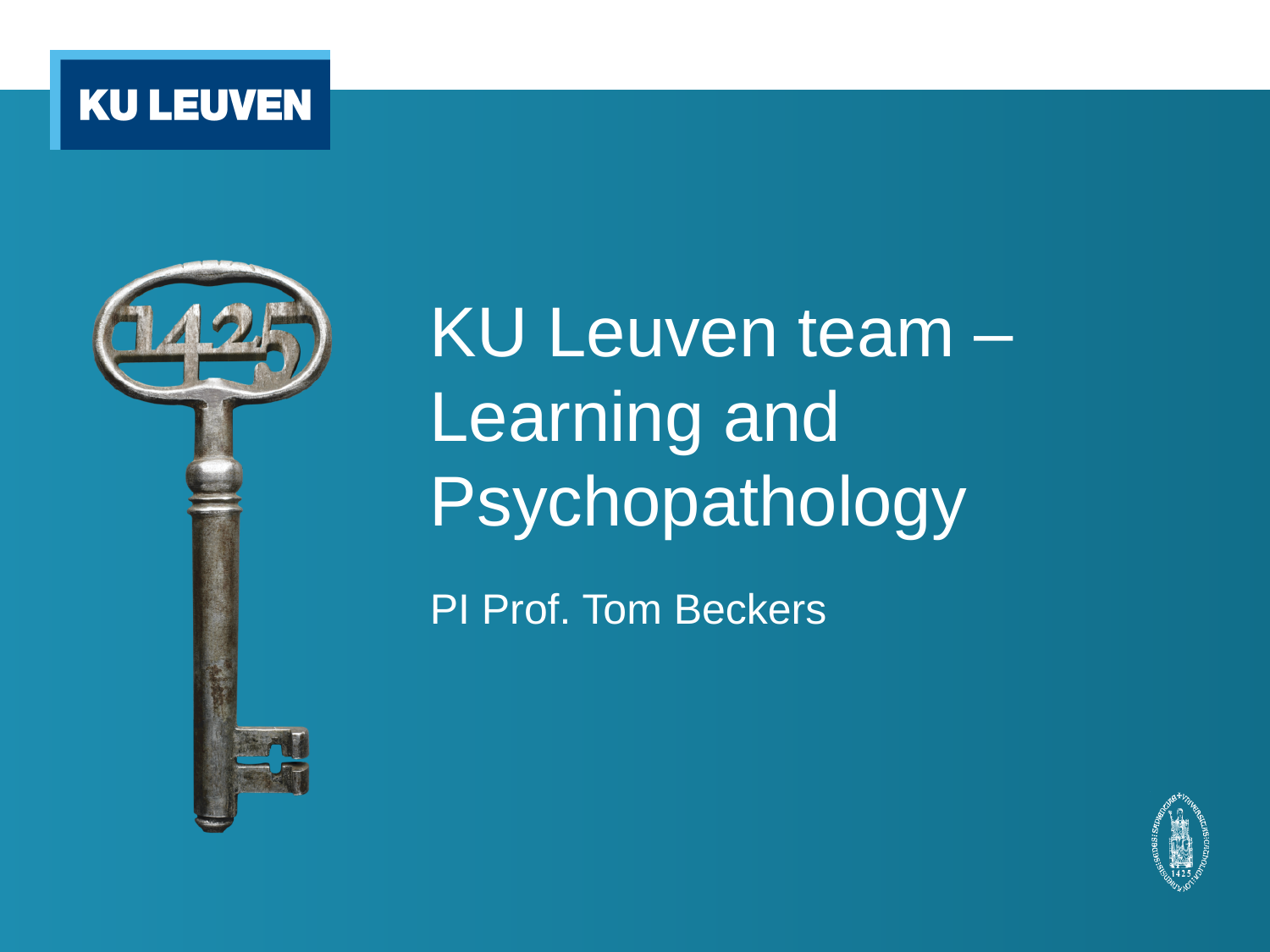

# KU Leuven team – Learning and Psychopathology
PI Prof. Tom Beckers